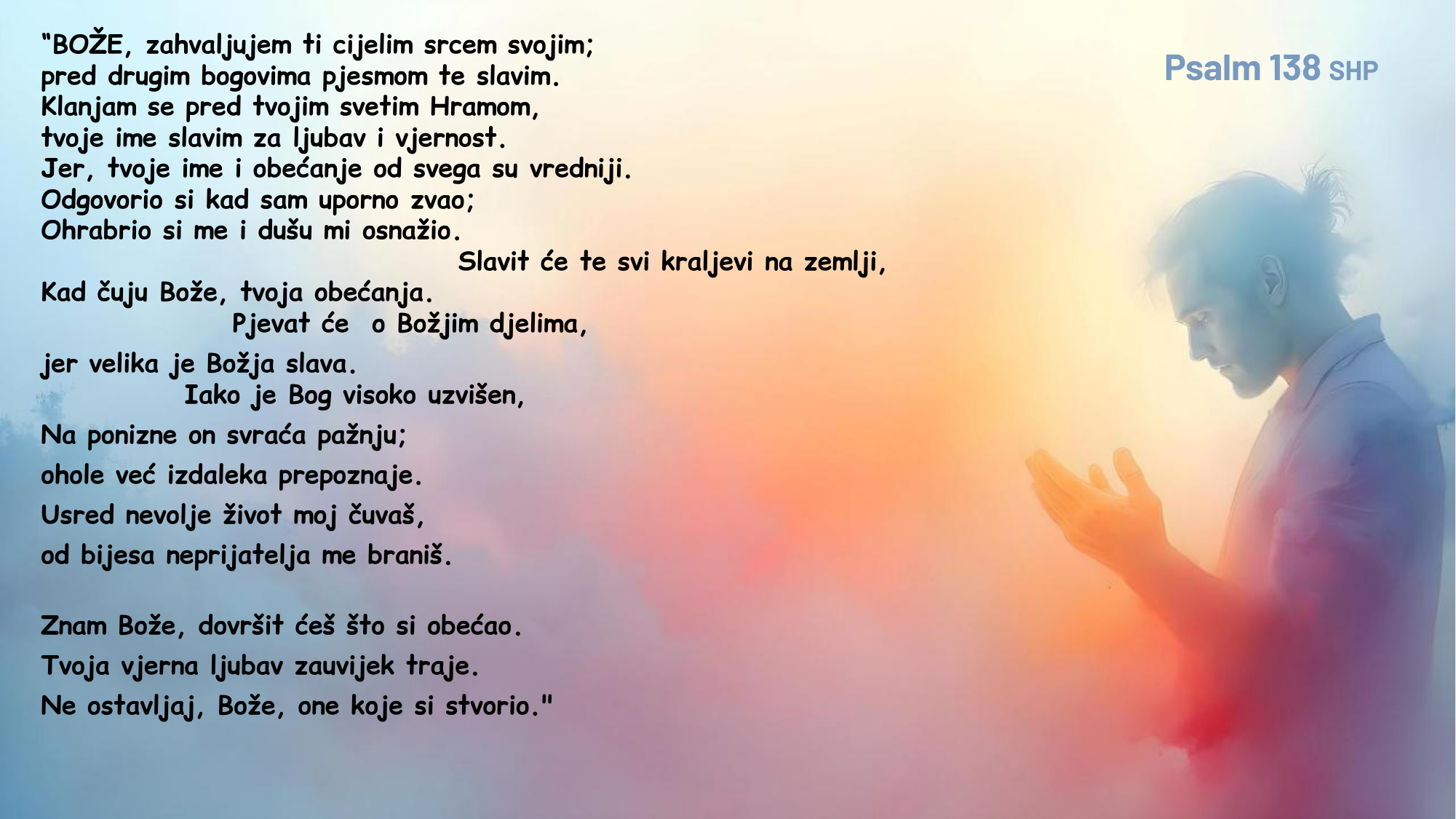

“BOŽE, zahvaljujem ti cijelim srcem svojim;
pred drugim bogovima pjesmom te slavim.
Klanjam se pred tvojim svetim Hramom,
tvoje ime slavim za ljubav i vjernost.
Jer, tvoje ime i obećanje od svega su vredniji.
Odgovorio si kad sam uporno zvao;
Ohrabrio si me i dušu mi osnažio.                                                                                      Slavit će te svi kraljevi na zemlji,
Kad čuju Bože, tvoja obećanja.                                                                    Pjevat će  o Božjim djelima,
jer velika je Božja slava.                                                                 Iako je Bog visoko uzvišen,
Na ponizne on svraća pažnju;
ohole već izdaleka prepoznaje.
Usred nevolje život moj čuvaš,
od bijesa neprijatelja me braniš.
Znam Bože, dovršit ćeš što si obećao.
Tvoja vjerna ljubav zauvijek traje.
Ne ostavljaj, Bože, one koje si stvorio."
Psalm 138 SHP